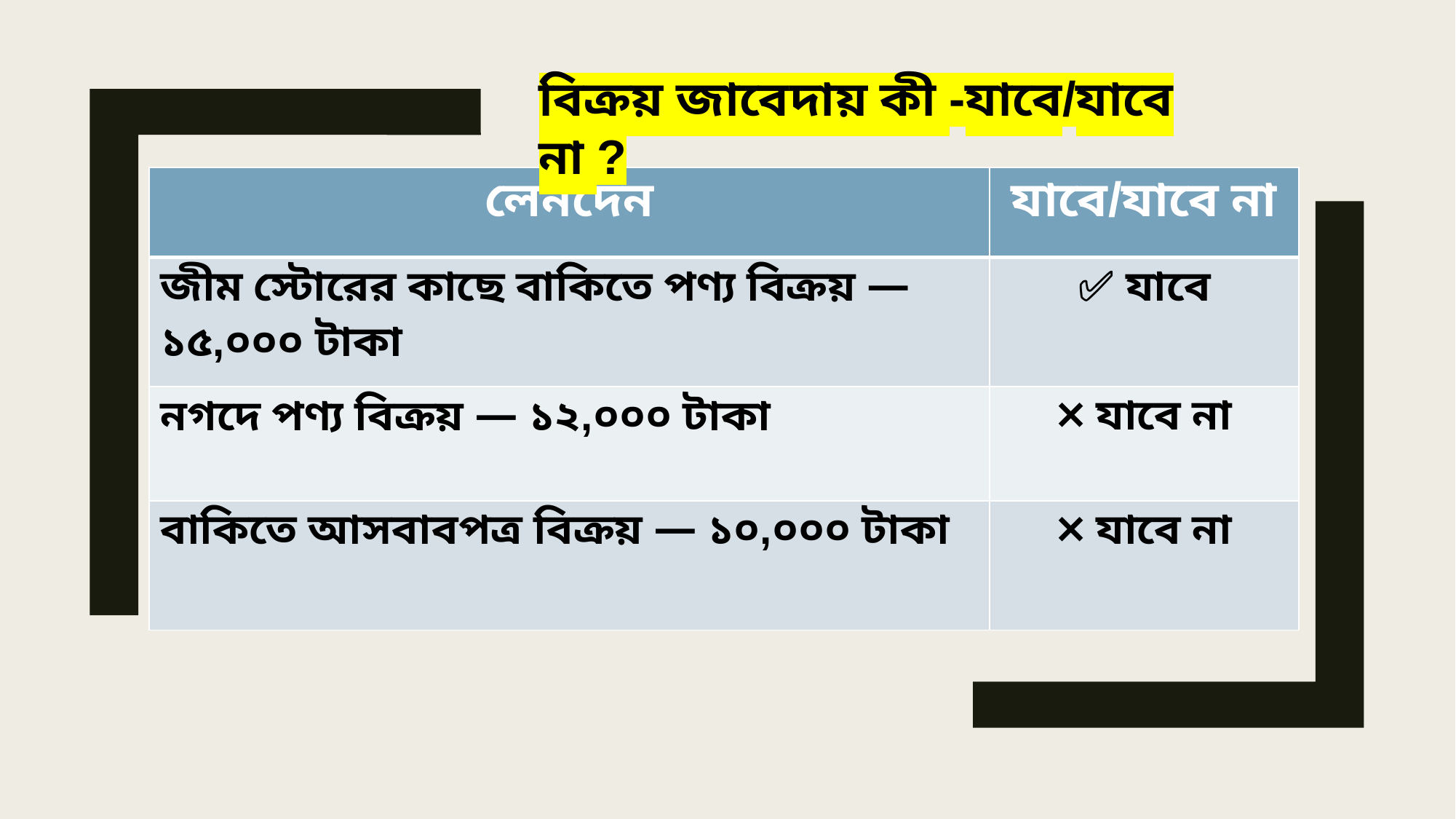

বিক্রয় জাবেদায় কী -যাবে/যাবে না ?
| লেনদেন | যাবে/যাবে না |
| --- | --- |
| জীম স্টোরের কাছে বাকিতে পণ্য বিক্রয় — ১৫,০০০ টাকা | ✅ যাবে |
| নগদে পণ্য বিক্রয় — ১২,০০০ টাকা | ❌ যাবে না |
| বাকিতে আসবাবপত্র বিক্রয় — ১০,০০০ টাকা | ❌ যাবে না |